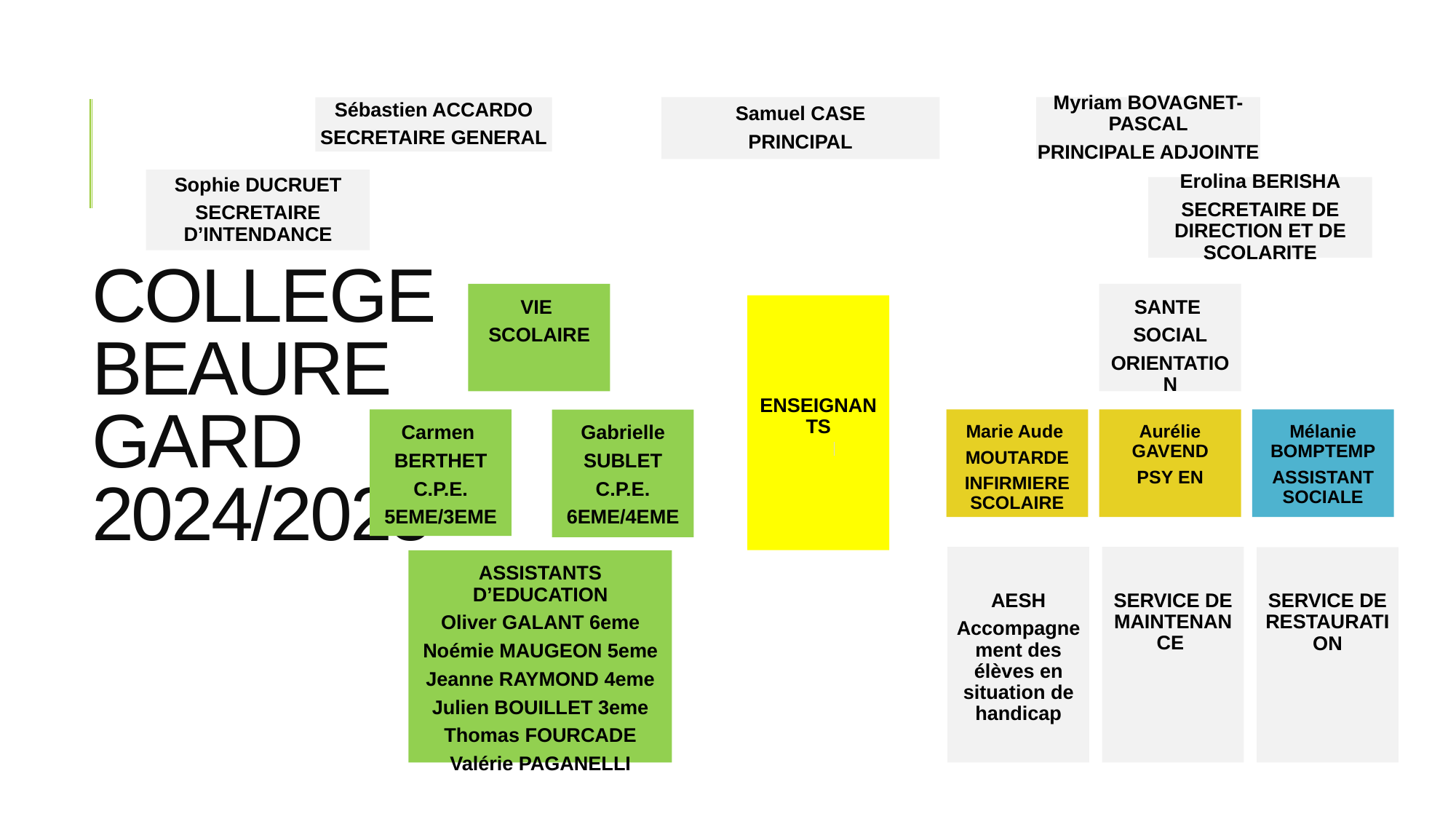

# COLLEGE BEAUREGARD 2024/2025
Sébastien ACCARDO
SECRETAIRE GENERAL
Samuel CASE
PRINCIPAL
Myriam BOVAGNET-PASCAL
PRINCIPALE ADJOINTE
Sophie DUCRUET
SECRETAIRE D’INTENDANCE
Erolina BERISHA
SECRETAIRE DE DIRECTION ET DE SCOLARITE
VIE
SCOLAIRE
SANTE
SOCIAL
ORIENTATION

ENSEIGNANTS
Carmen
BERTHET
C.P.E.
5EME/3EME
Gabrielle
SUBLET
C.P.E.
6EME/4EME
Marie Aude
MOUTARDE
INFIRMIERE SCOLAIRE
Aurélie GAVEND
PSY EN
Mélanie BOMPTEMP
ASSISTANT SOCIALE

AESH
Accompagnement des élèves en situation de handicap

SERVICE DE MAINTENANCE

SERVICE DE RESTAURATION
ASSISTANTS D’EDUCATION
Oliver GALANT 6eme
Noémie MAUGEON 5eme
Jeanne RAYMOND 4eme
Julien BOUILLET 3eme
Thomas FOURCADE
Valérie PAGANELLI